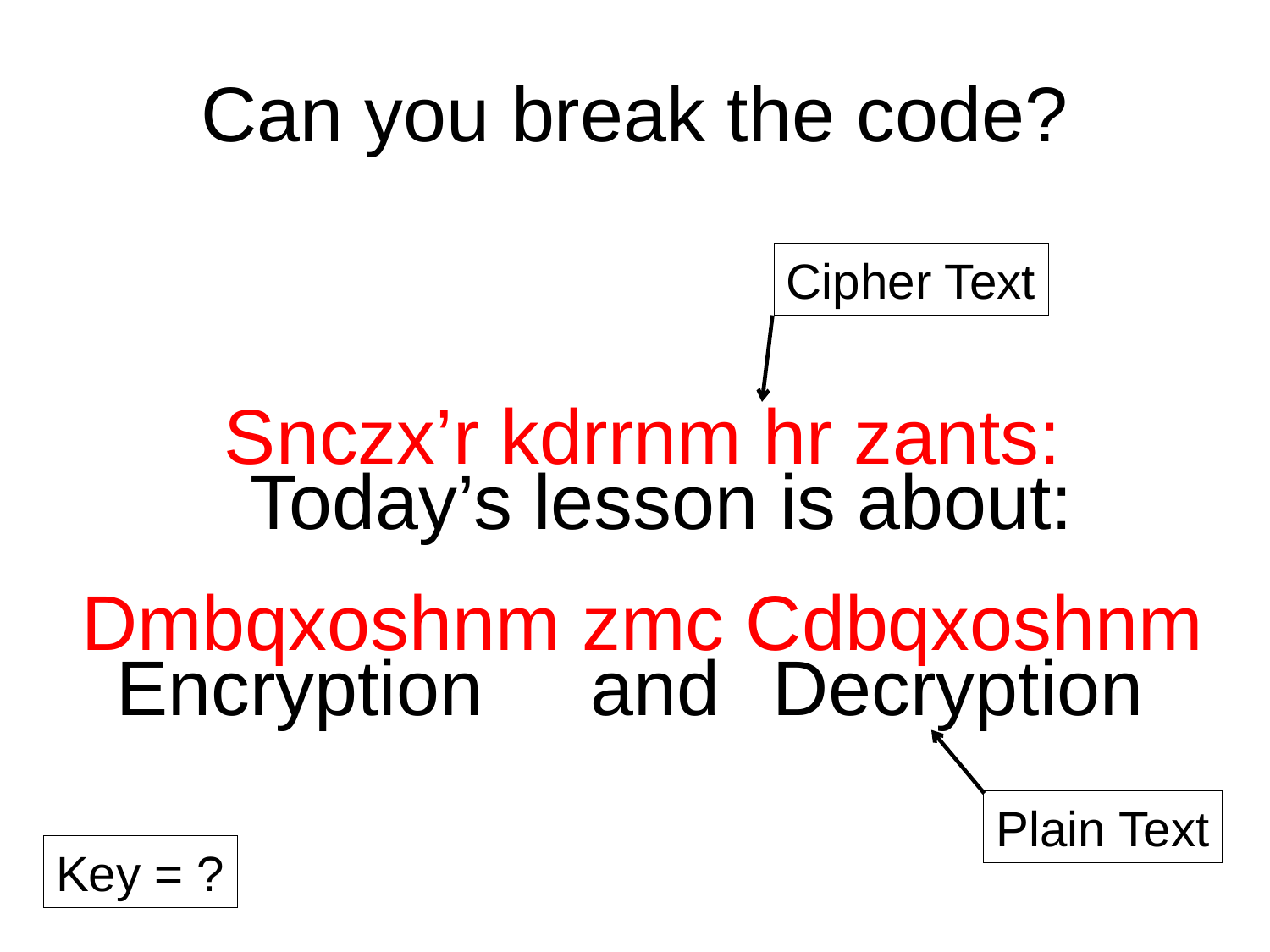

# Can you break the code?
Cipher Text
Snczx’r kdrrnm hr zants:

Dmbqxoshnm zmc Cdbqxoshnm
   Today’s lesson is about:

Encryption     and 	 Decryption
Plain Text
Key = ?